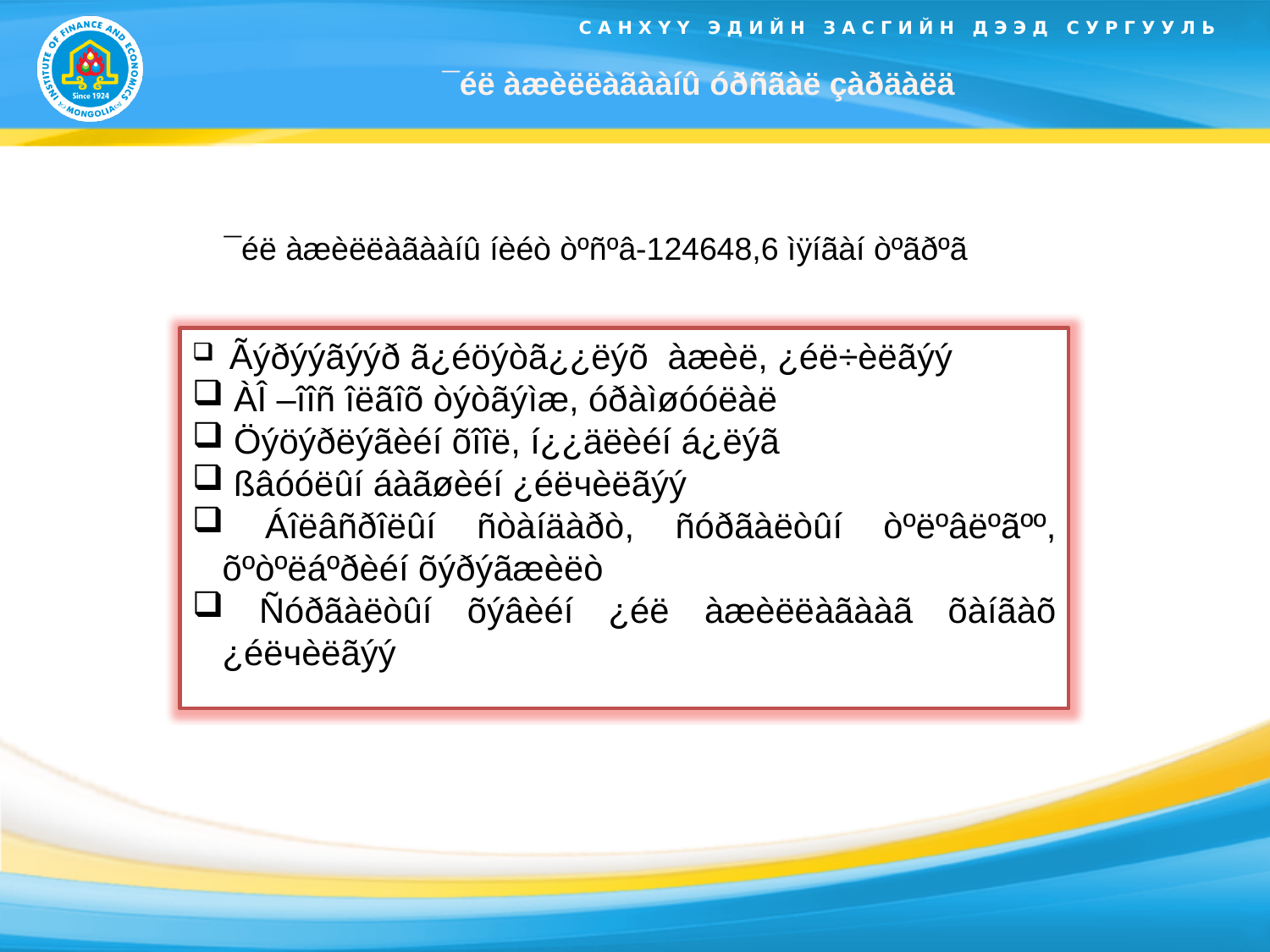

# ¯éë àæèëëàãààíû óðñãàë çàðäàëä
¯éë àæèëëàãààíû íèéò òºñºâ-124648,6 ìÿíãàí òºãðºã
 Ãýðýýãýýð ã¿éöýòã¿¿ëýõ  àæèë, ¿éë÷èëãýý
 ÀÎ –îîñ îëãîõ òýòãýìæ, óðàìøóóëàë
 Öýöýðëýãèéí õîîë, í¿¿äëèéí á¿ëýã
 ßâóóëûí áàãøèéí ¿éëчèëãýý
 Áîëâñðîëûí ñòàíäàðò, ñóðãàëòûí òºëºâëºãºº, õºòºëáºðèéí õýðýãæèëò
 Ñóðãàëòûí õýâèéí ¿éë àæèëëàãààã õàíãàõ ¿éëчèëãýý